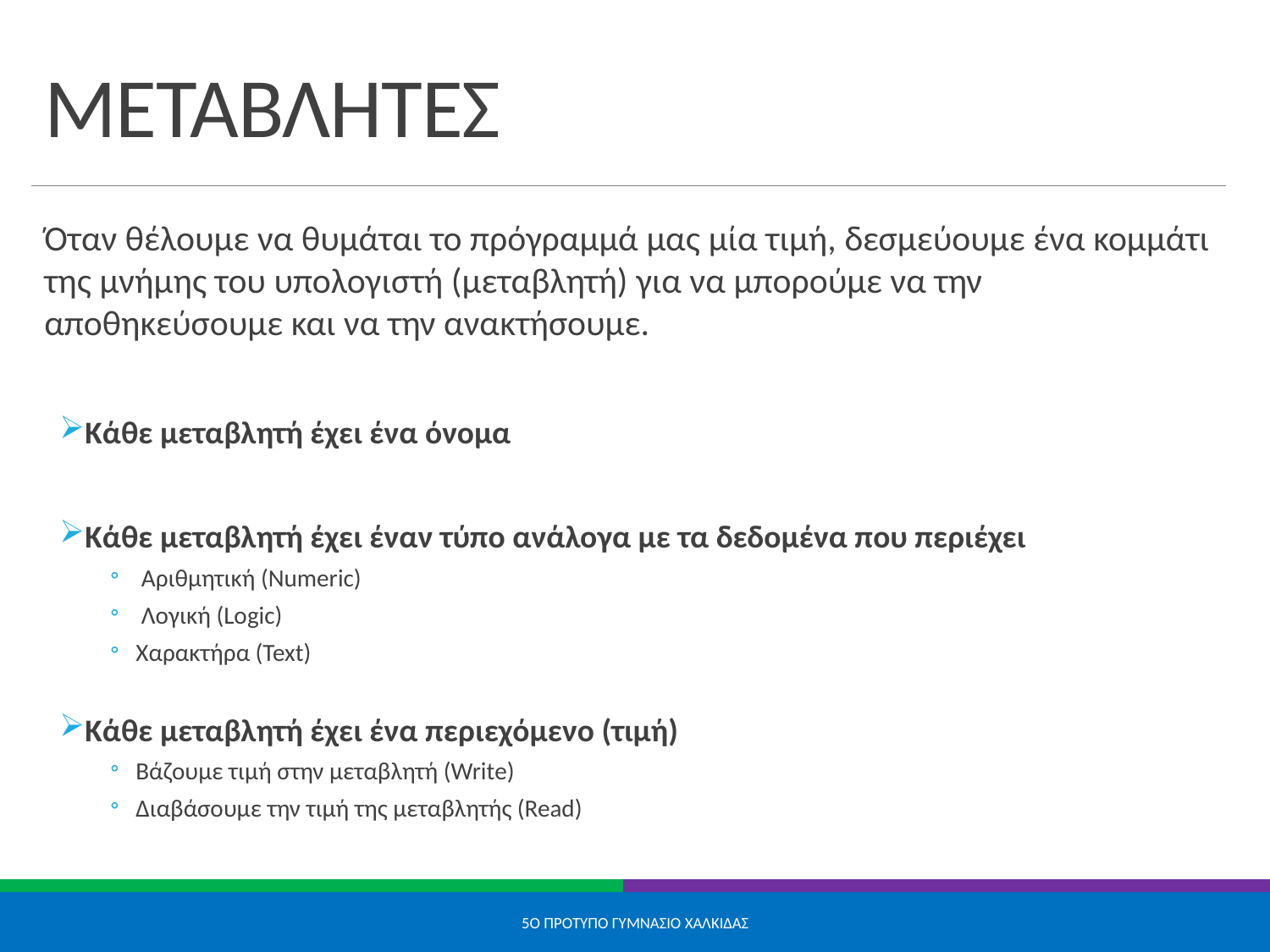

# ΜΕΤΑΒΛΗΤΕΣ
Όταν θέλουμε να θυμάται το πρόγραμμά μας μία τιμή, δεσμεύουμε ένα κομμάτι της μνήμης του υπολογιστή (μεταβλητή) για να μπορούμε να την αποθηκεύσουμε και να την ανακτήσουμε.

Κάθε μεταβλητή έχει ένα όνομα

Κάθε μεταβλητή έχει έναν τύπο ανάλογα με τα δεδομένα που περιέχει
 Αριθμητική (Numeric)
 Λογική (Logic)
Χαρακτήρα (Text)

Κάθε μεταβλητή έχει ένα περιεχόμενο (τιμή)
Βάζουμε τιμή στην μεταβλητή (Write)
Διαβάσουμε την τιμή της μεταβλητής (Read)
5ο ΠΡΟΤΥΠΟ ΓΥΜΝΑΣΙΟ ΧΑΛΚΙΔΑΣ